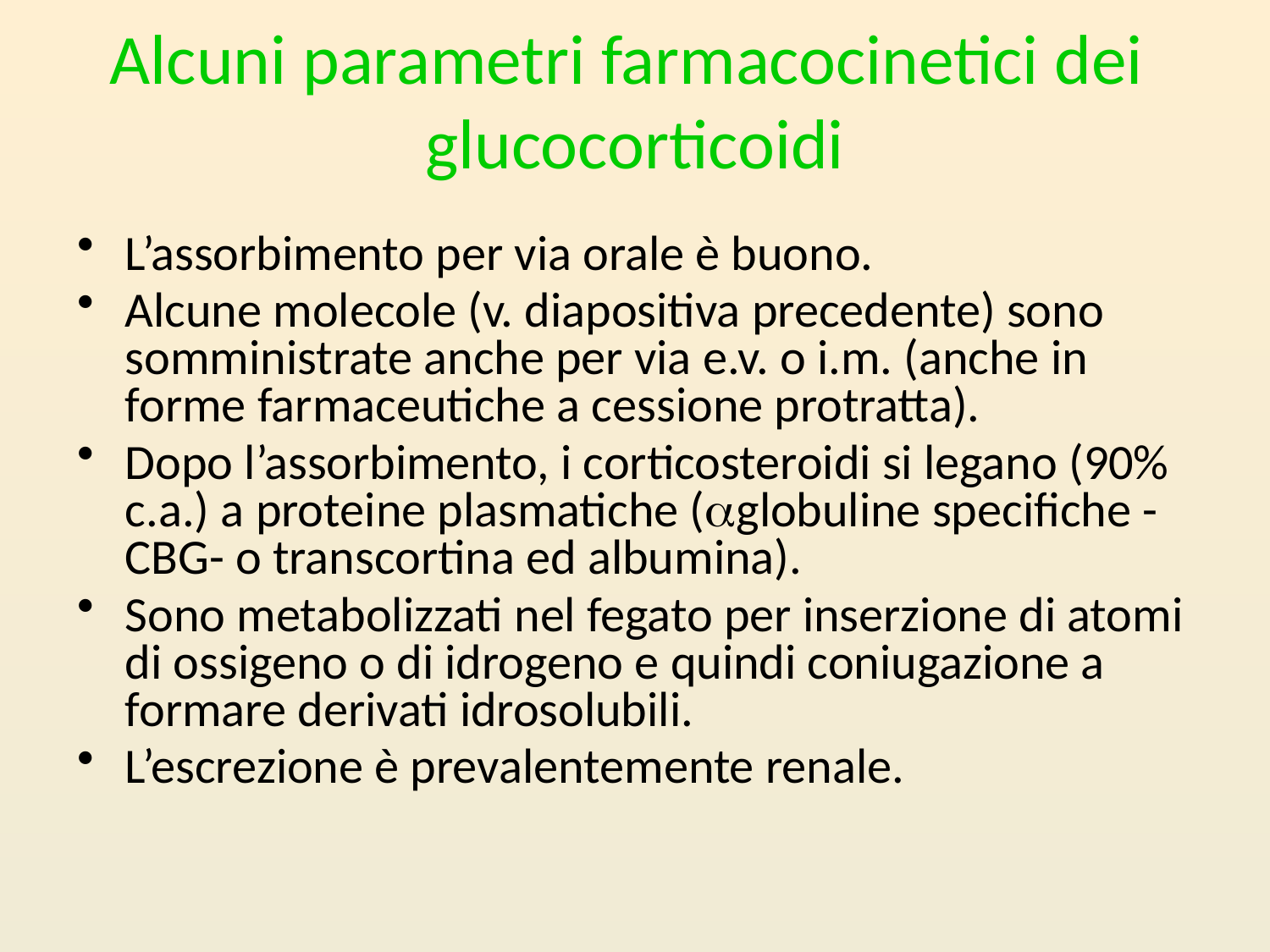

Alcuni parametri farmacocinetici dei  glucocorticoidi
L’assorbimento per via orale è buono.
Alcune molecole (v. diapositiva precedente) sono somministrate anche per via e.v. o i.m. (anche in forme farmaceutiche a cessione protratta).
Dopo l’assorbimento, i corticosteroidi si legano (90% c.a.) a proteine plasmatiche (αglobuline specifiche - CBG- o transcortina ed albumina).
Sono metabolizzati nel fegato per inserzione di atomi di ossigeno o di idrogeno e quindi coniugazione a formare derivati idrosolubili.
L’escrezione è prevalentemente renale.